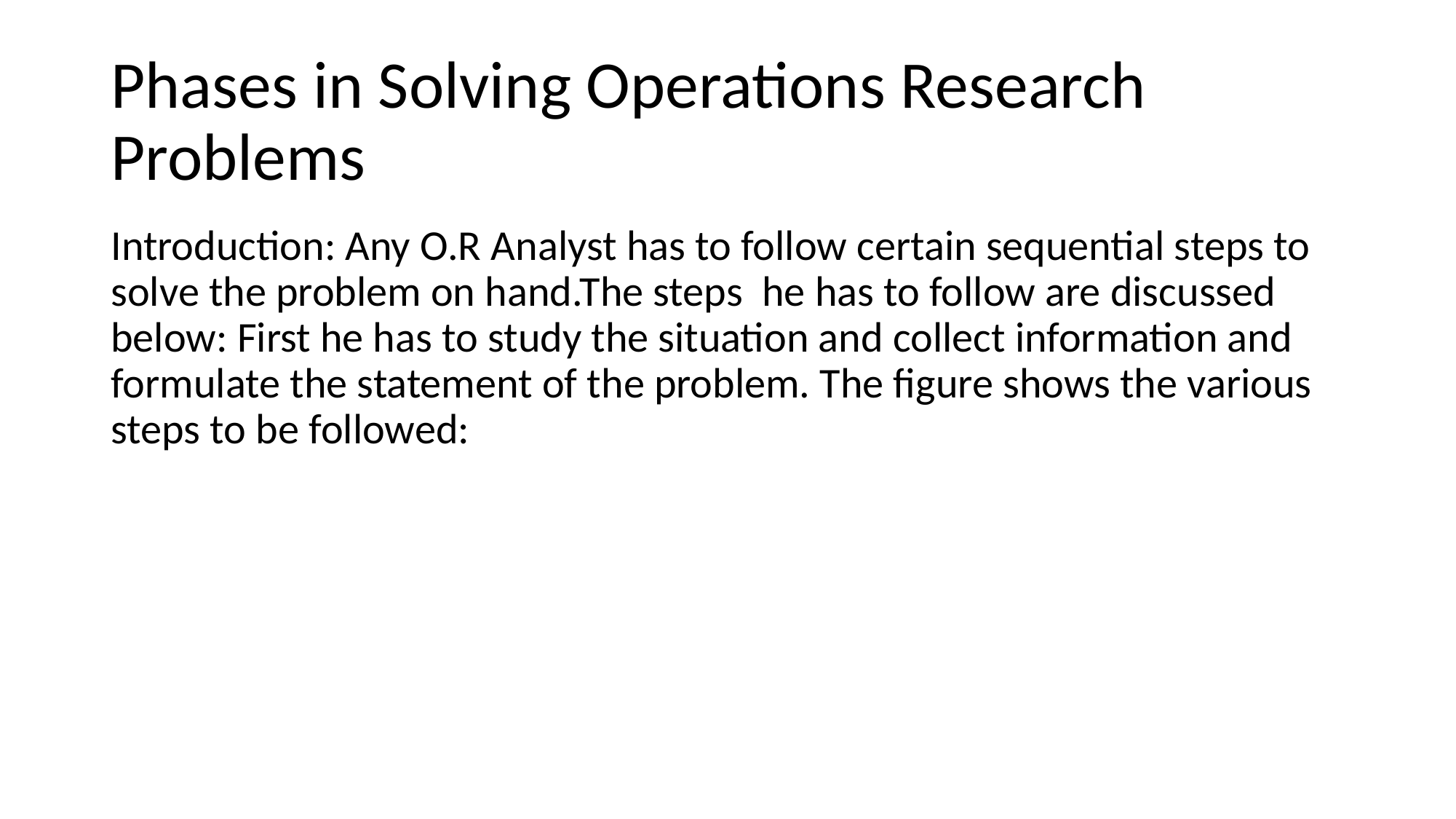

# Phases in Solving Operations Research Problems
Introduction: Any O.R Analyst has to follow certain sequential steps to solve the problem on hand.The steps  he has to follow are discussed below: First he has to study the situation and collect information and formulate the statement of the problem. The figure shows the various steps to be followed: